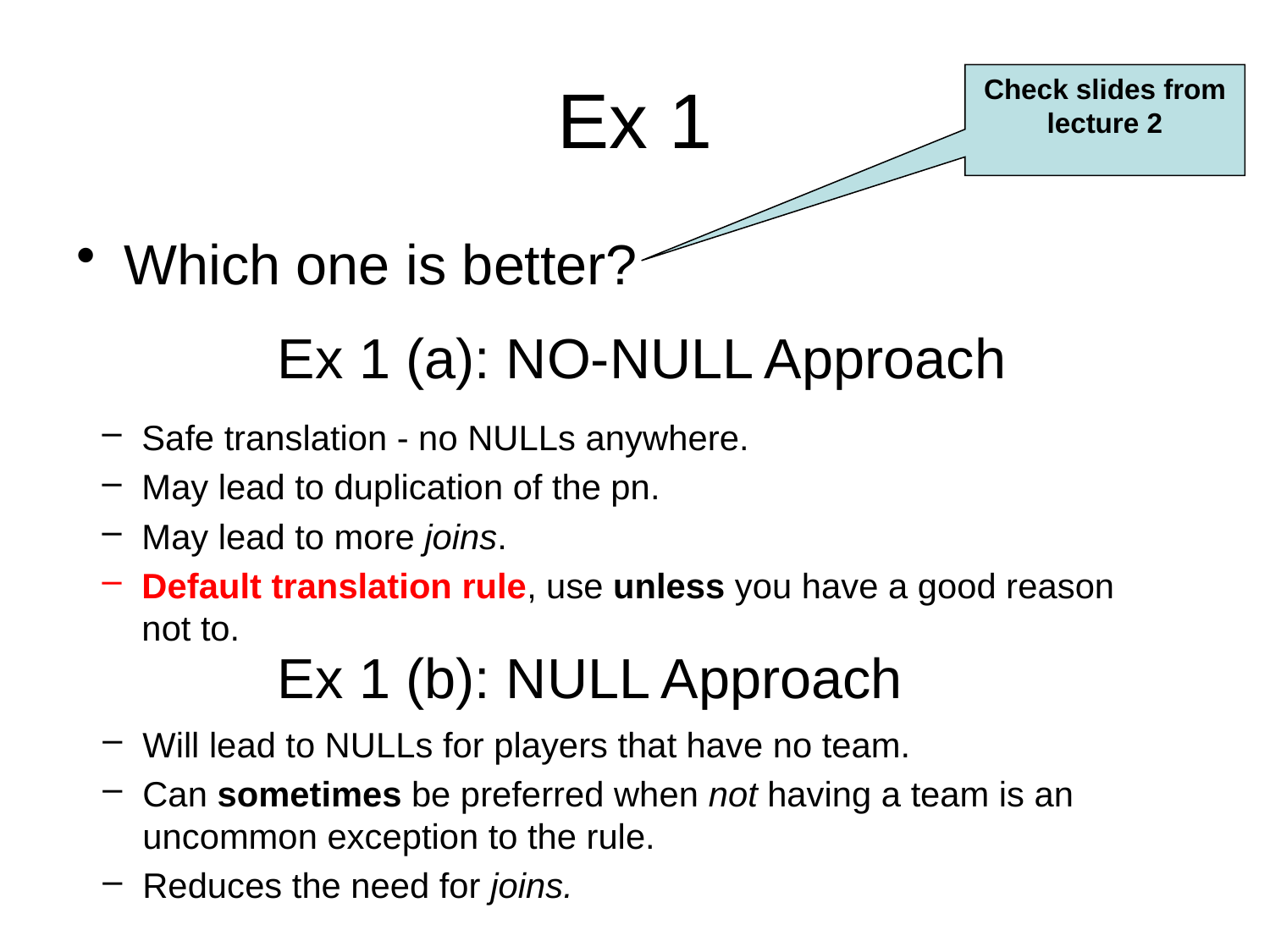

# Ex 1
Check slides from lecture 2
Which one is better?
Ex 1 (a): NO-NULL Approach
Safe translation - no NULLs anywhere.
May lead to duplication of the pn.
May lead to more joins.
Default translation rule, use unless you have a good reason not to.
Ex 1 (b): NULL Approach
Will lead to NULLs for players that have no team.
Can sometimes be preferred when not having a team is an uncommon exception to the rule.
Reduces the need for joins.